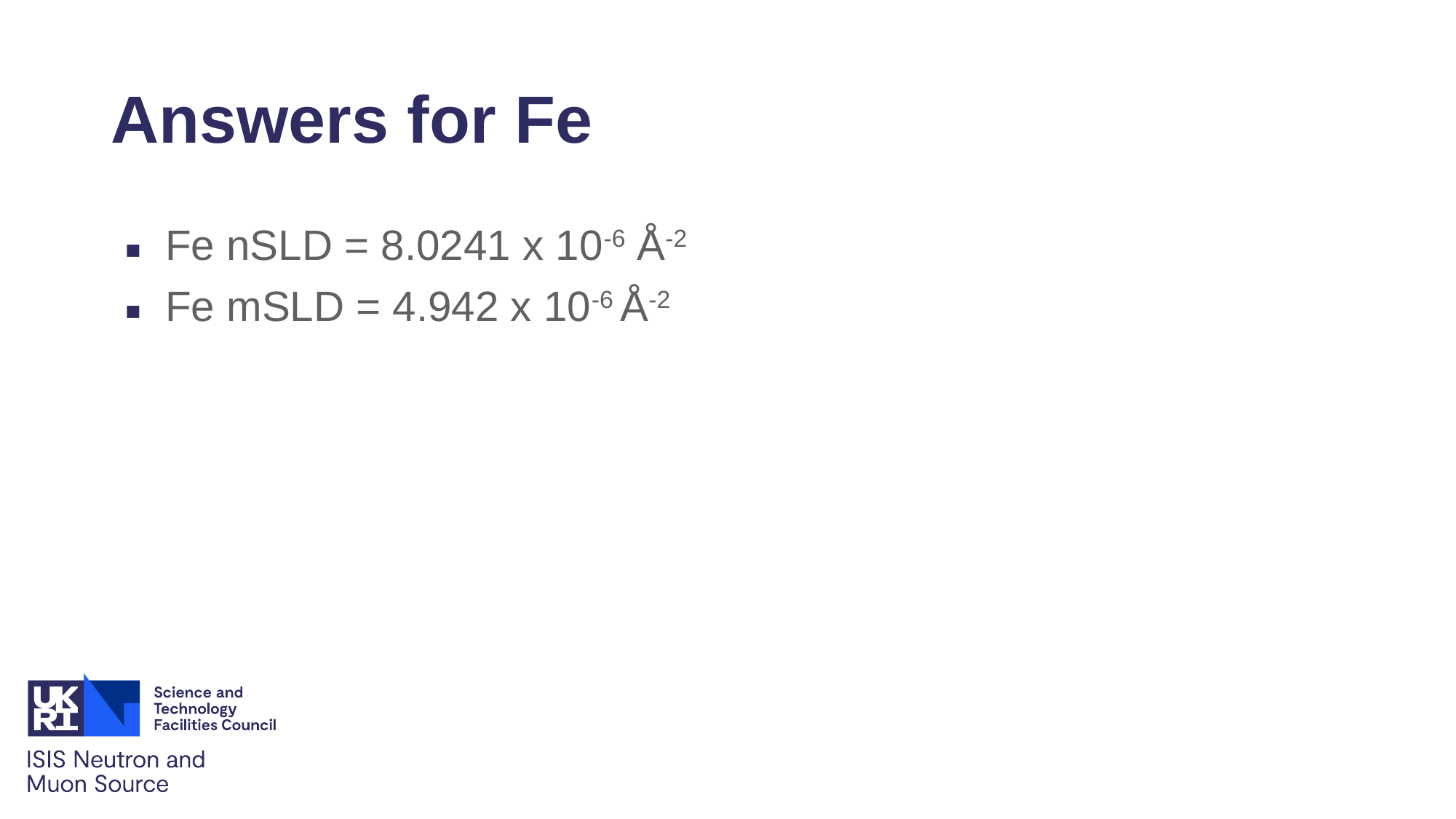

# Answers for Fe
Fe nSLD = 8.0241 x 10-6 Å-2
Fe mSLD = 4.942 x 10-6 Å-2